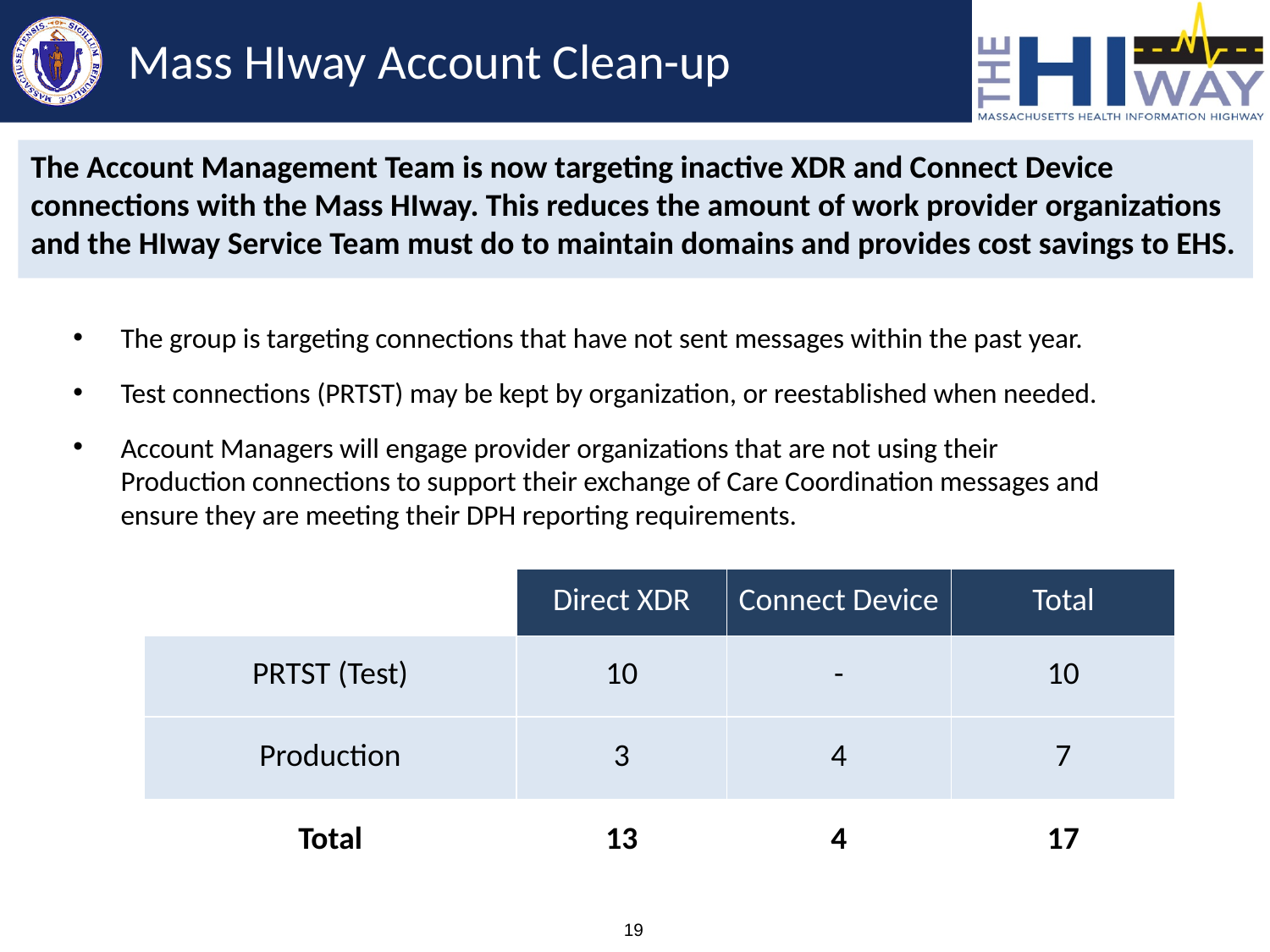

# Mass HIway Account Clean-up
The Account Management Team is now targeting inactive XDR and Connect Device connections with the Mass HIway. This reduces the amount of work provider organizations and the HIway Service Team must do to maintain domains and provides cost savings to EHS.
The group is targeting connections that have not sent messages within the past year.
Test connections (PRTST) may be kept by organization, or reestablished when needed.
Account Managers will engage provider organizations that are not using their Production connections to support their exchange of Care Coordination messages and ensure they are meeting their DPH reporting requirements.
|  | Direct XDR | Connect Device | Total |
| --- | --- | --- | --- |
| PRTST (Test) | 10 | - | 10 |
| Production | 3 | 4 | 7 |
| Total | 13 | 4 | 17 |
19